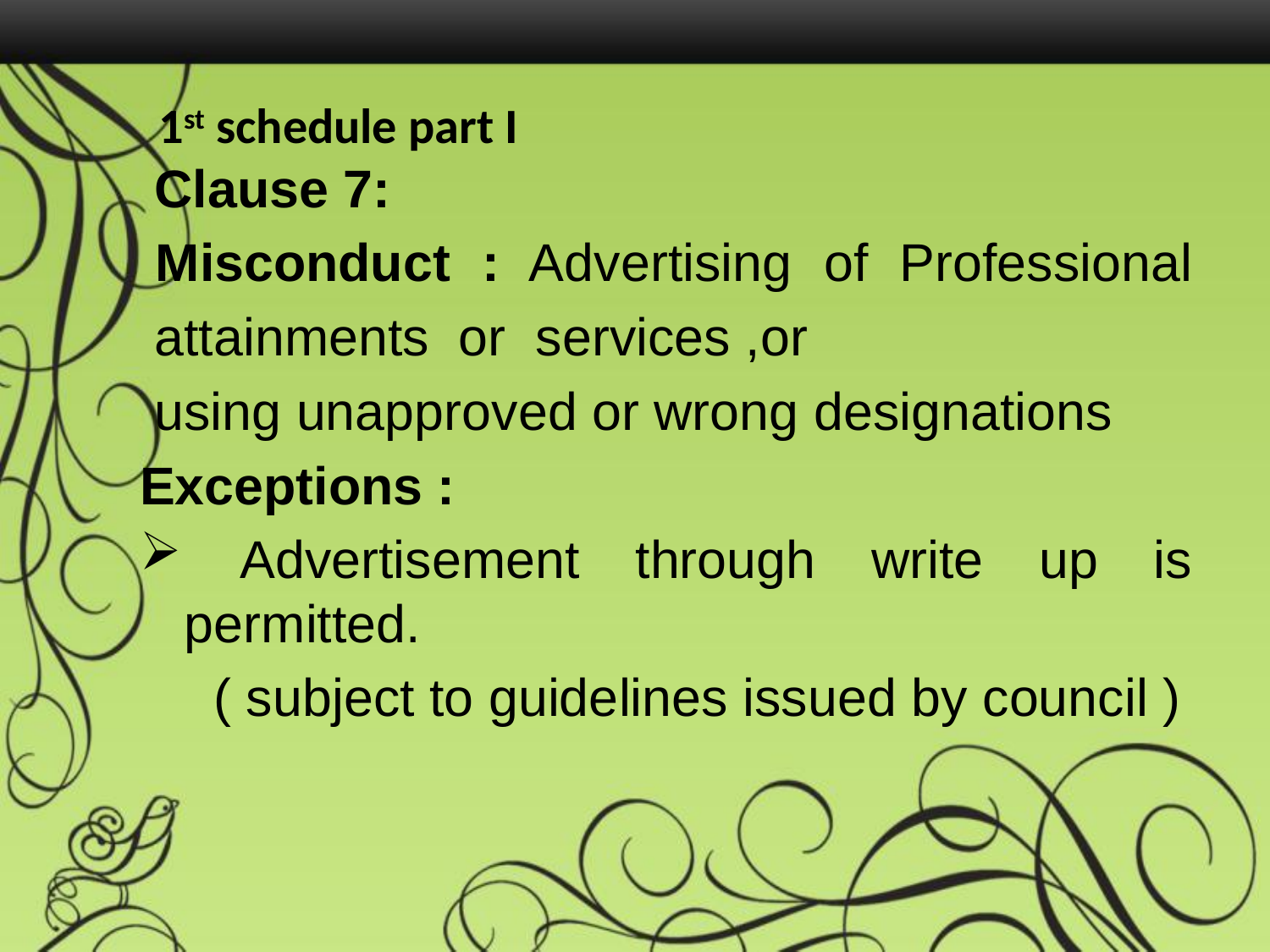

# 1st schedule part I
 Clause 7:
 Misconduct  :  Advertising  of  Professional
 attainments  or  services ,or
 using unapproved or wrong designations
Exceptions :
 Advertisement through write up is permitted.
     ( subject to guidelines issued by council )